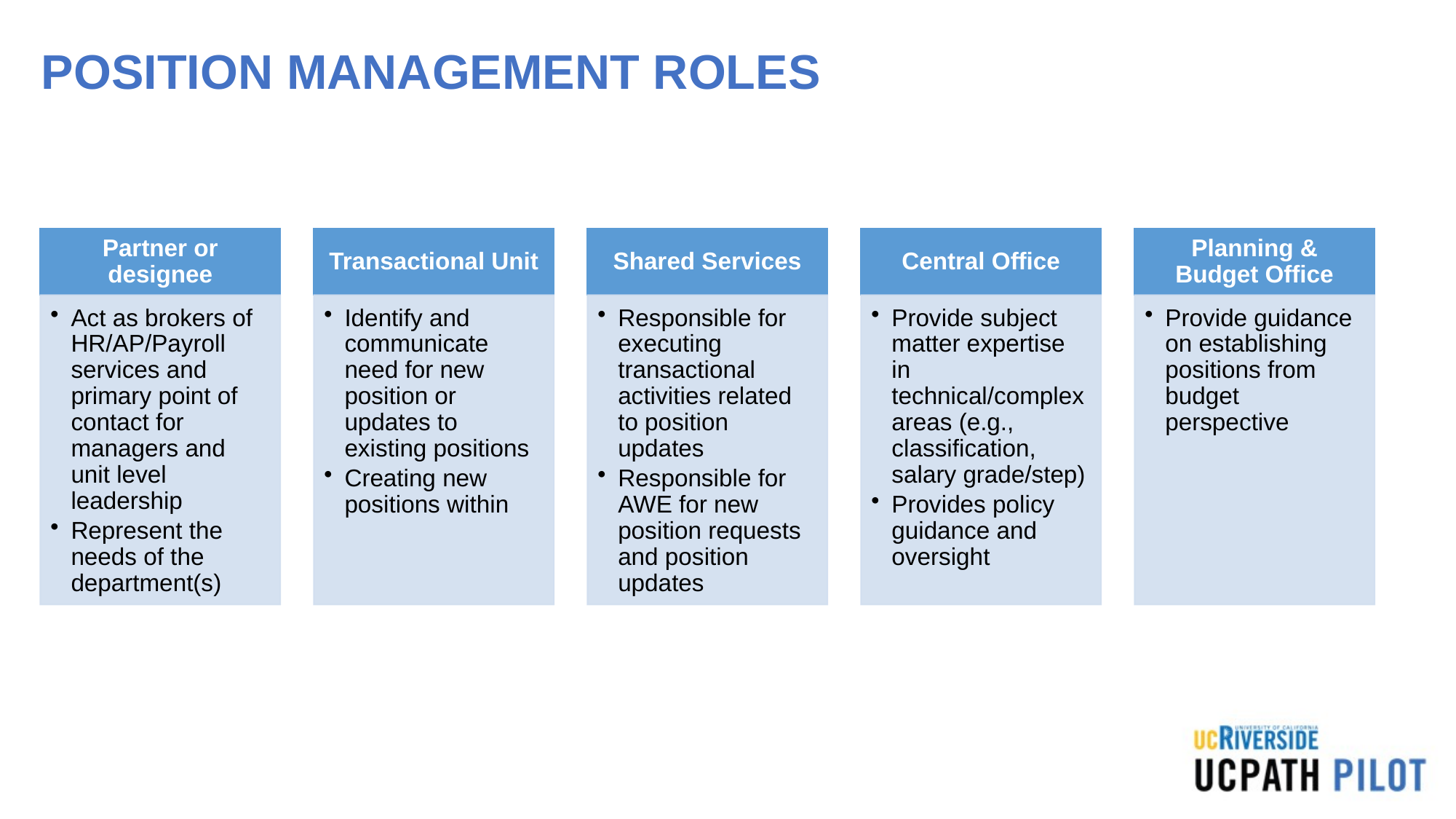

# POSITION MANAGEMENT ROLES
Partner or designee
Act as brokers of HR/AP/Payroll services and primary point of contact for managers and unit level leadership
Represent the needs of the department(s)
Transactional Unit
Identify and communicate need for new position or updates to existing positions
Creating new positions within
Shared Services
Responsible for executing transactional activities related to position updates
Responsible for AWE for new position requests and position updates
Central Office
Provide subject matter expertise in technical/complex areas (e.g., classification, salary grade/step)
Provides policy guidance and oversight
Planning & Budget Office
Provide guidance on establishing positions from budget perspective